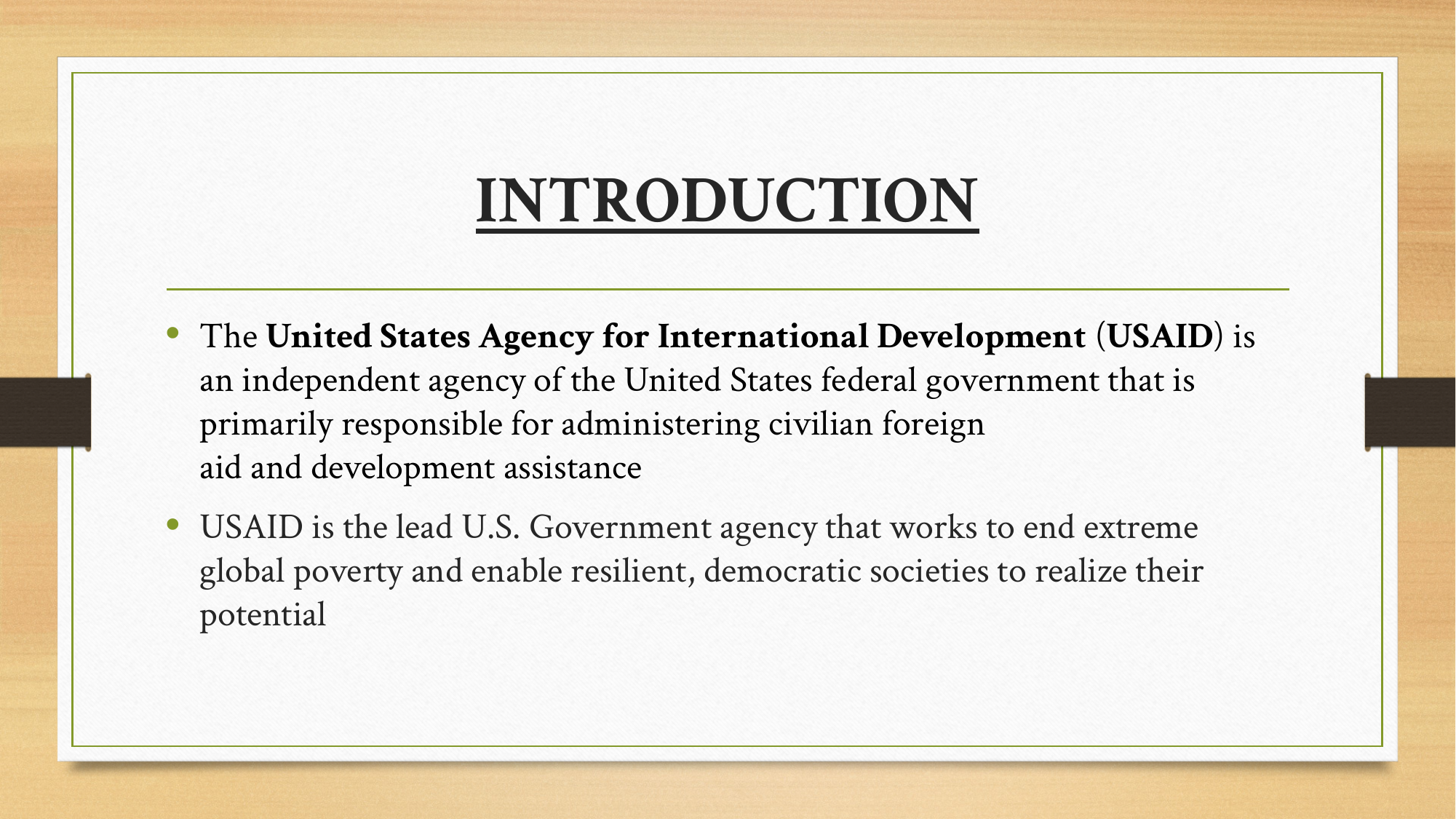

# INTRODUCTION
The United States Agency for International Development (USAID) is an independent agency of the United States federal government that is primarily responsible for administering civilian foreign aid and development assistance
USAID is the lead U.S. Government agency that works to end extreme global poverty and enable resilient, democratic societies to realize their potential